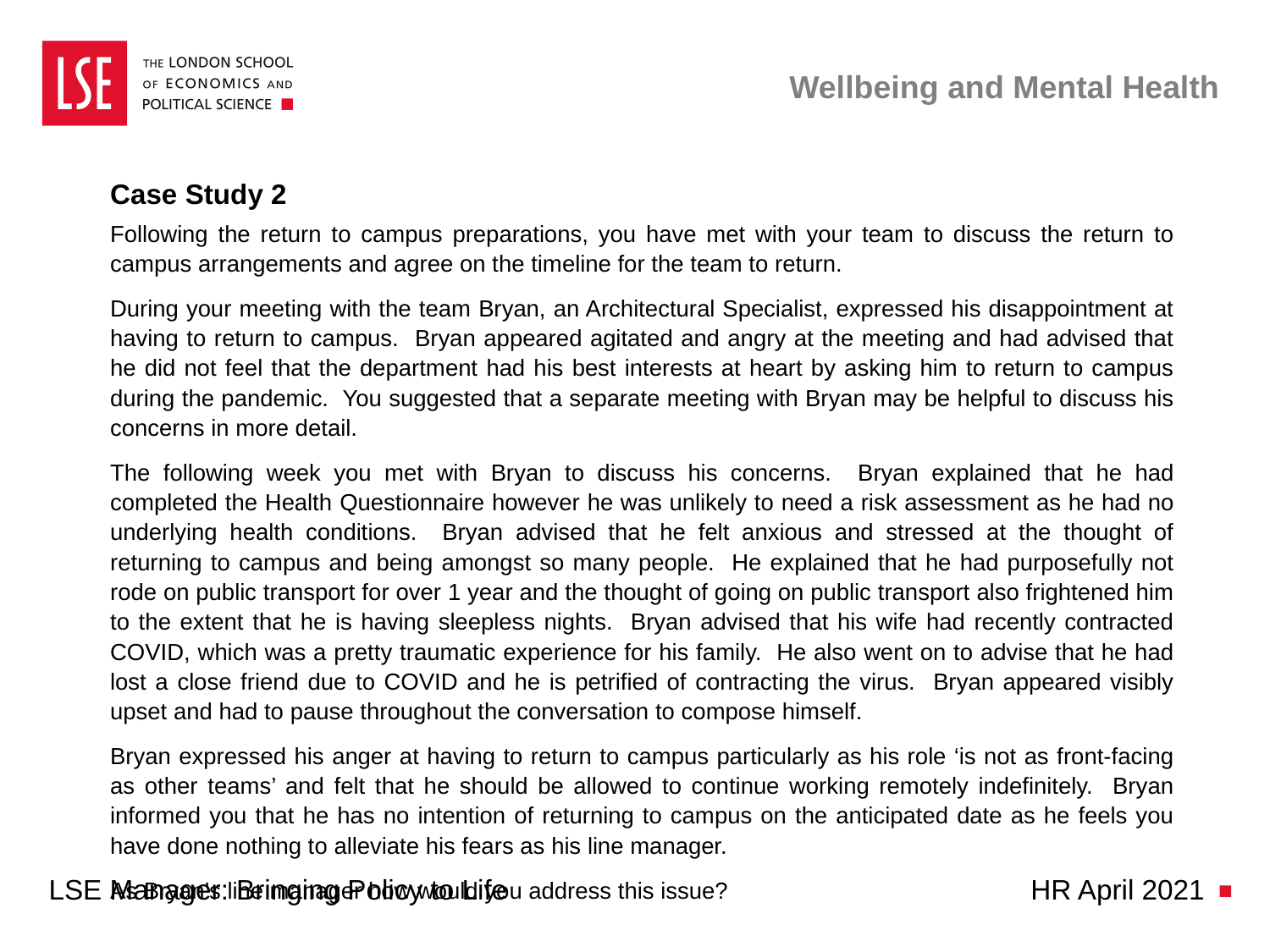

# Wellbeing and Mental Health
Case Study 2
Following the return to campus preparations, you have met with your team to discuss the return to campus arrangements and agree on the timeline for the team to return.
During your meeting with the team Bryan, an Architectural Specialist, expressed his disappointment at having to return to campus.  Bryan appeared agitated and angry at the meeting and had advised that he did not feel that the department had his best interests at heart by asking him to return to campus during the pandemic.  You suggested that a separate meeting with Bryan may be helpful to discuss his concerns in more detail.
The following week you met with Bryan to discuss his concerns.  Bryan explained that he had completed the Health Questionnaire however he was unlikely to need a risk assessment as he had no underlying health conditions.  Bryan advised that he felt anxious and stressed at the thought of returning to campus and being amongst so many people.  He explained that he had purposefully not rode on public transport for over 1 year and the thought of going on public transport also frightened him to the extent that he is having sleepless nights.  Bryan advised that his wife had recently contracted COVID, which was a pretty traumatic experience for his family.  He also went on to advise that he had lost a close friend due to COVID and he is petrified of contracting the virus.  Bryan appeared visibly upset and had to pause throughout the conversation to compose himself.
Bryan expressed his anger at having to return to campus particularly as his role ‘is not as front-facing as other teams’ and felt that he should be allowed to continue working remotely indefinitely.  Bryan informed you that he has no intention of returning to campus on the anticipated date as he feels you have done nothing to alleviate his fears as his line manager.
As Bryan’s line manager how would you address this issue?

LSE Manager: Bringing Policy to Life                                                                   HR April 2021